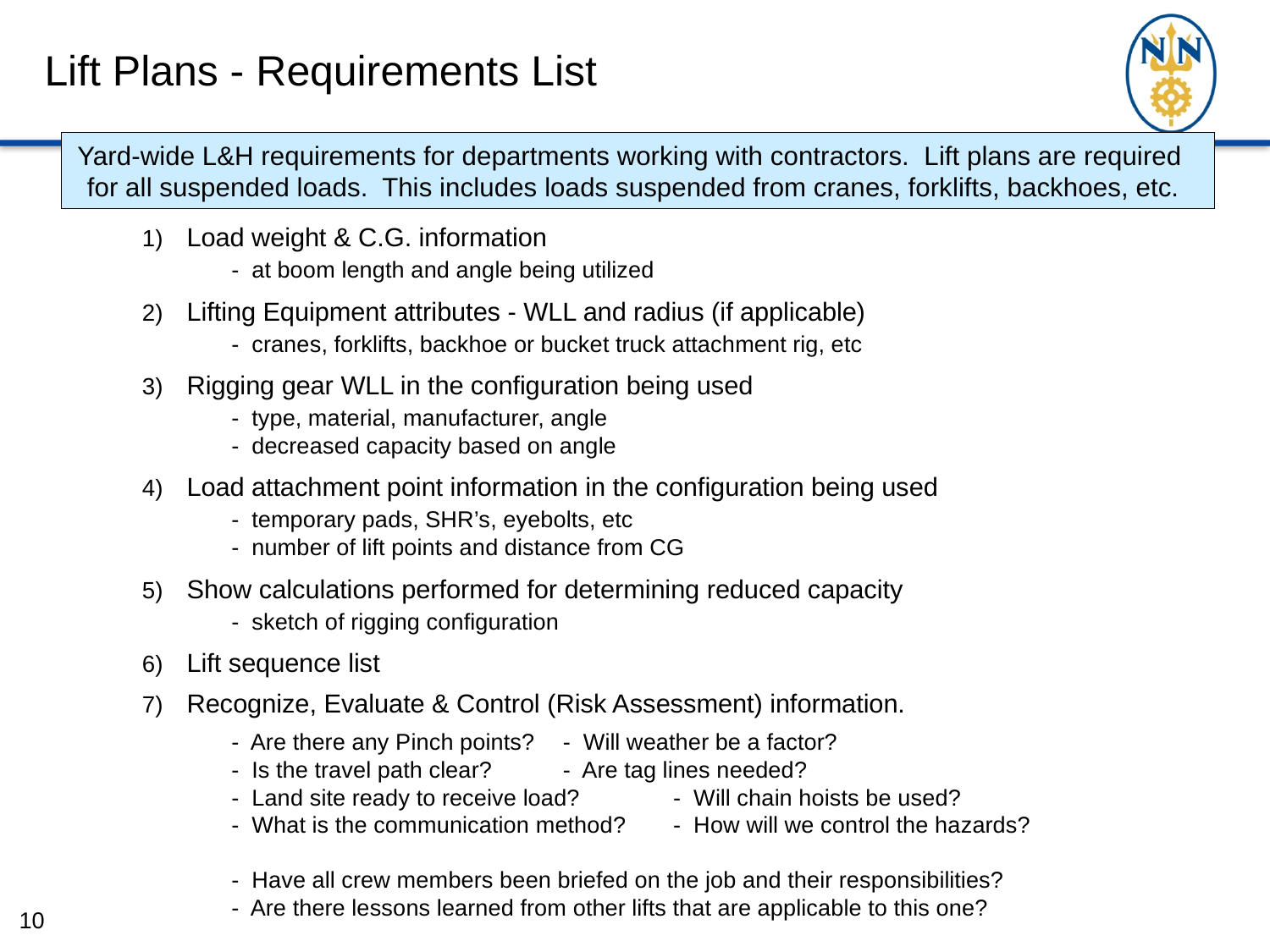

# Lift Plans - Requirements List
Yard-wide L&H requirements for departments working with contractors.  Lift plans are required
for all suspended loads.  This includes loads suspended from cranes, forklifts, backhoes, etc.
Load weight & C.G. information
-  at boom length and angle being utilized
Lifting Equipment attributes - WLL and radius (if applicable)
-  cranes, forklifts, backhoe or bucket truck attachment rig, etc
Rigging gear WLL in the configuration being used
-  type, material, manufacturer, angle
-  decreased capacity based on angle
Load attachment point information in the configuration being used
-  temporary pads, SHR’s, eyebolts, etc
-  number of lift points and distance from CG
Show calculations performed for determining reduced capacity
-  sketch of rigging configuration
Lift sequence list
Recognize, Evaluate & Control (Risk Assessment) information.
-  Are there any Pinch points? 		-  Will weather be a factor?
-  Is the travel path clear? 		-  Are tag lines needed?
-  Land site ready to receive load?		-  Will chain hoists be used?
-  What is the communication method?	-  How will we control the hazards?

-  Have all crew members been briefed on the job and their responsibilities?
-  Are there lessons learned from other lifts that are applicable to this one?

10